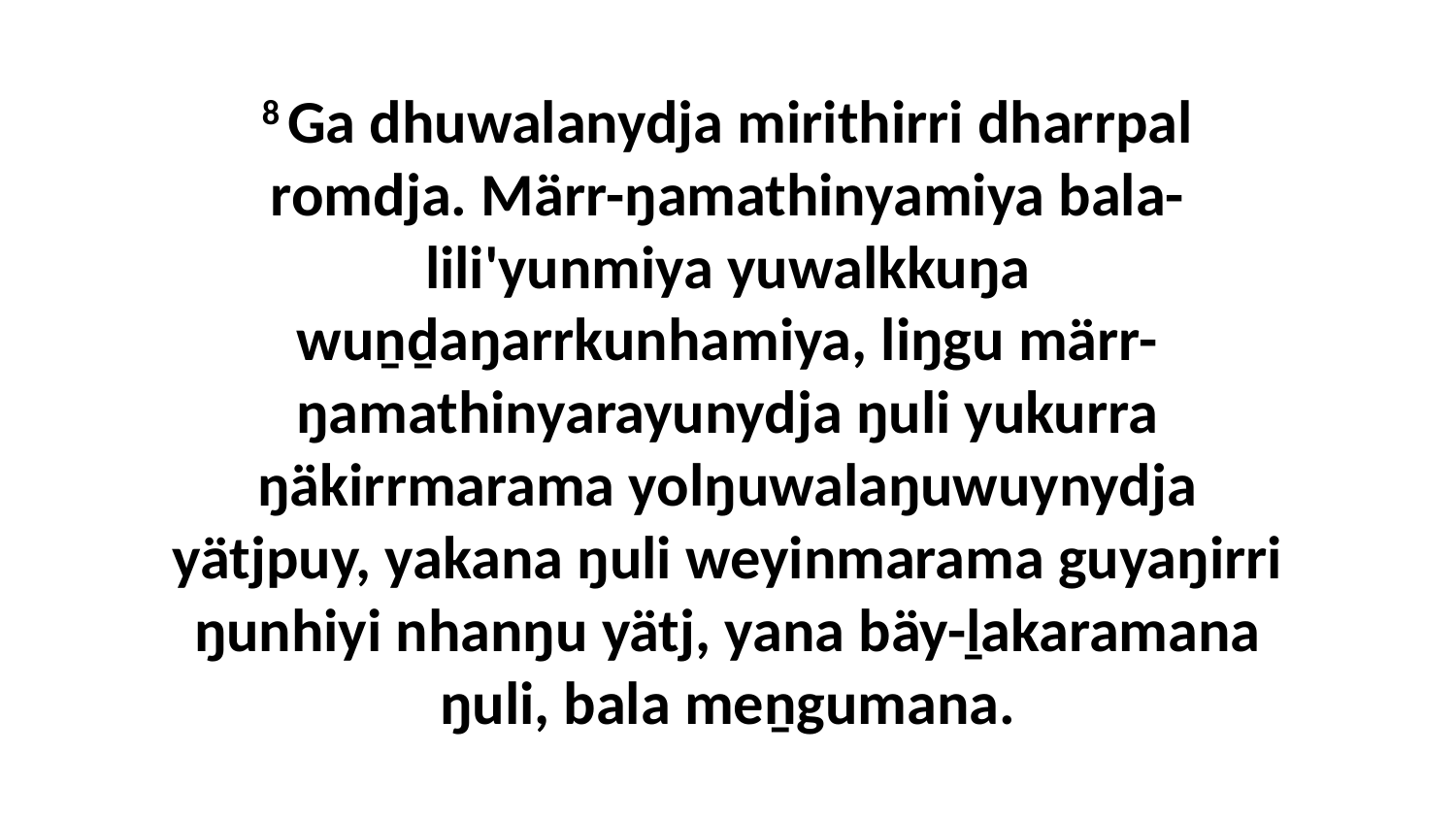

8 Ga dhuwalanydja mirithirri dharrpal romdja. Märr-ŋamathinyamiya bala-lili'yunmiya yuwalkkuŋa wuṉḏaŋarrkunhamiya, liŋgu märr-ŋamathinyarayunydja ŋuli yukurra ŋäkirrmarama yolŋuwalaŋuwuynydja yätjpuy, yakana ŋuli weyinmarama guyaŋirri ŋunhiyi nhanŋu yätj, yana bäy-ḻakaramana ŋuli, bala meṉgumana.